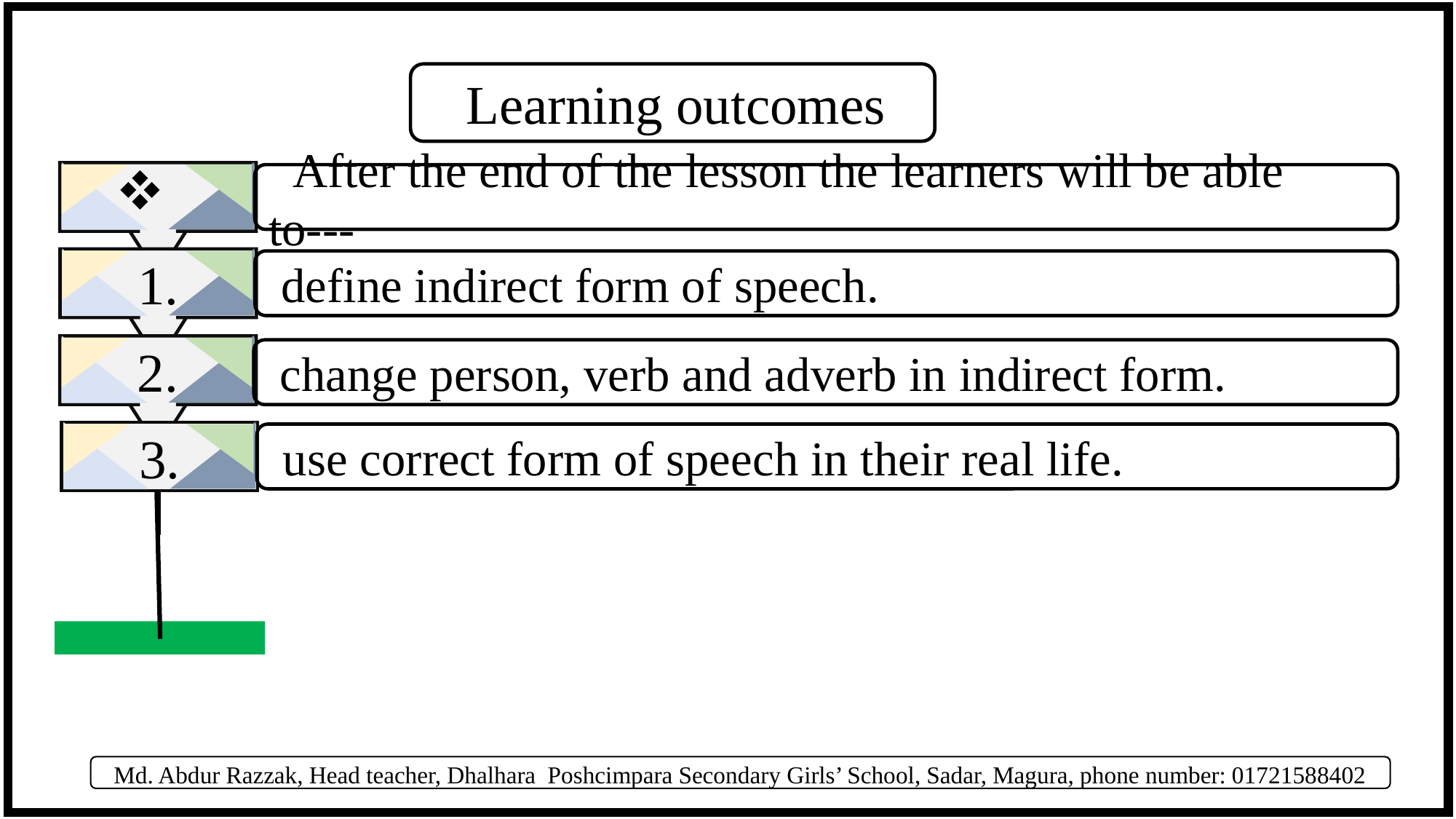

Learning outcomes

  After the end of the lesson the learners will be able to---

1.

2.

3.

 define indirect form of speech.
 change person, verb and adverb in indirect form.
 use correct form of speech in their real life.
 Md. Abdur Razzak, Head teacher, Dhalhara  Poshcimpara Secondary Girls’ School, Sadar, Magura, phone number: 01721588402